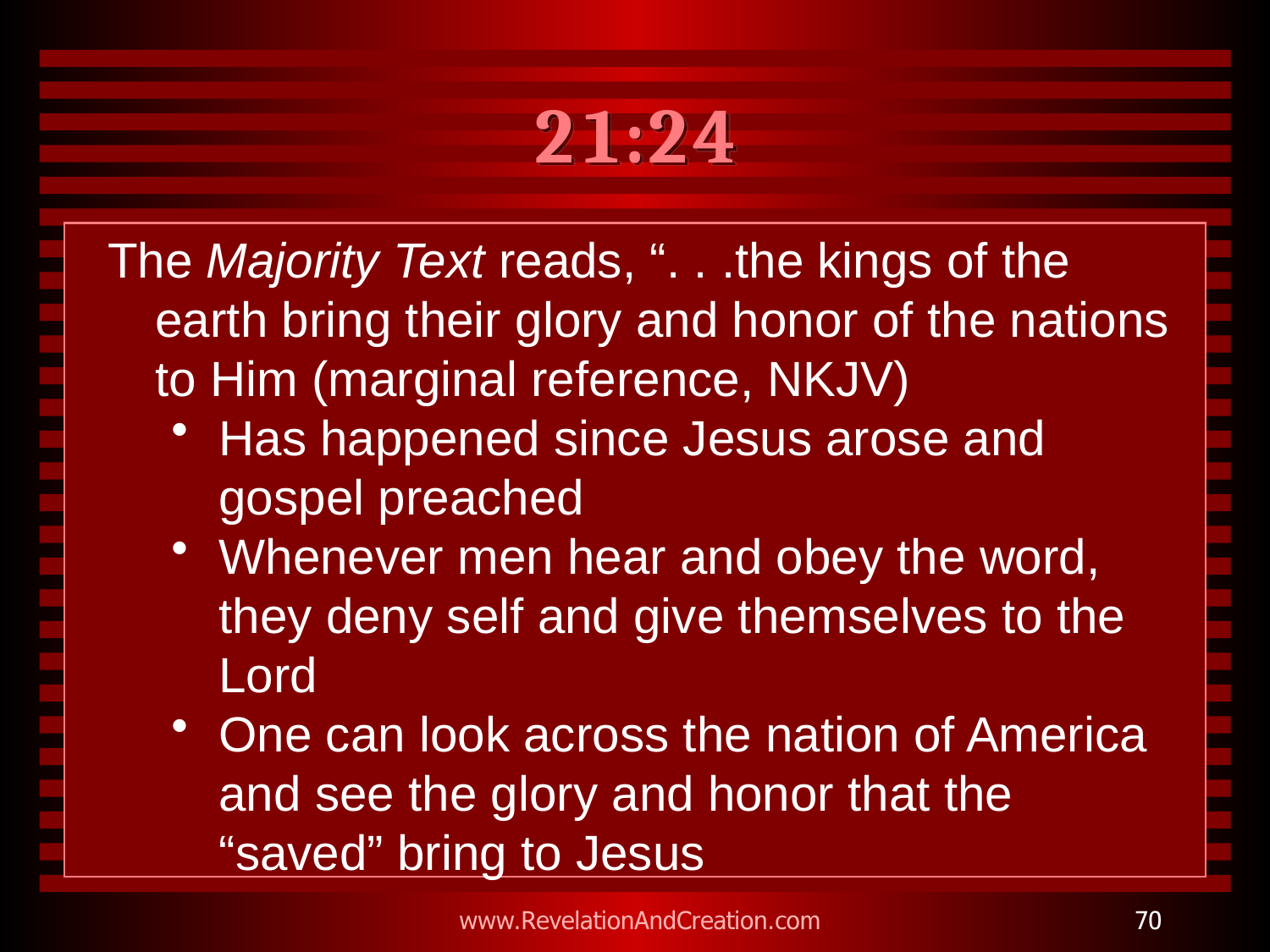

# 21:24
The Majority Text reads, “. . .the kings of the earth bring their glory and honor of the nations to Him (marginal reference, NKJV)
Has happened since Jesus arose and gospel preached
Whenever men hear and obey the word, they deny self and give themselves to the Lord
One can look across the nation of America and see the glory and honor that the “saved” bring to Jesus
www.RevelationAndCreation.com
70